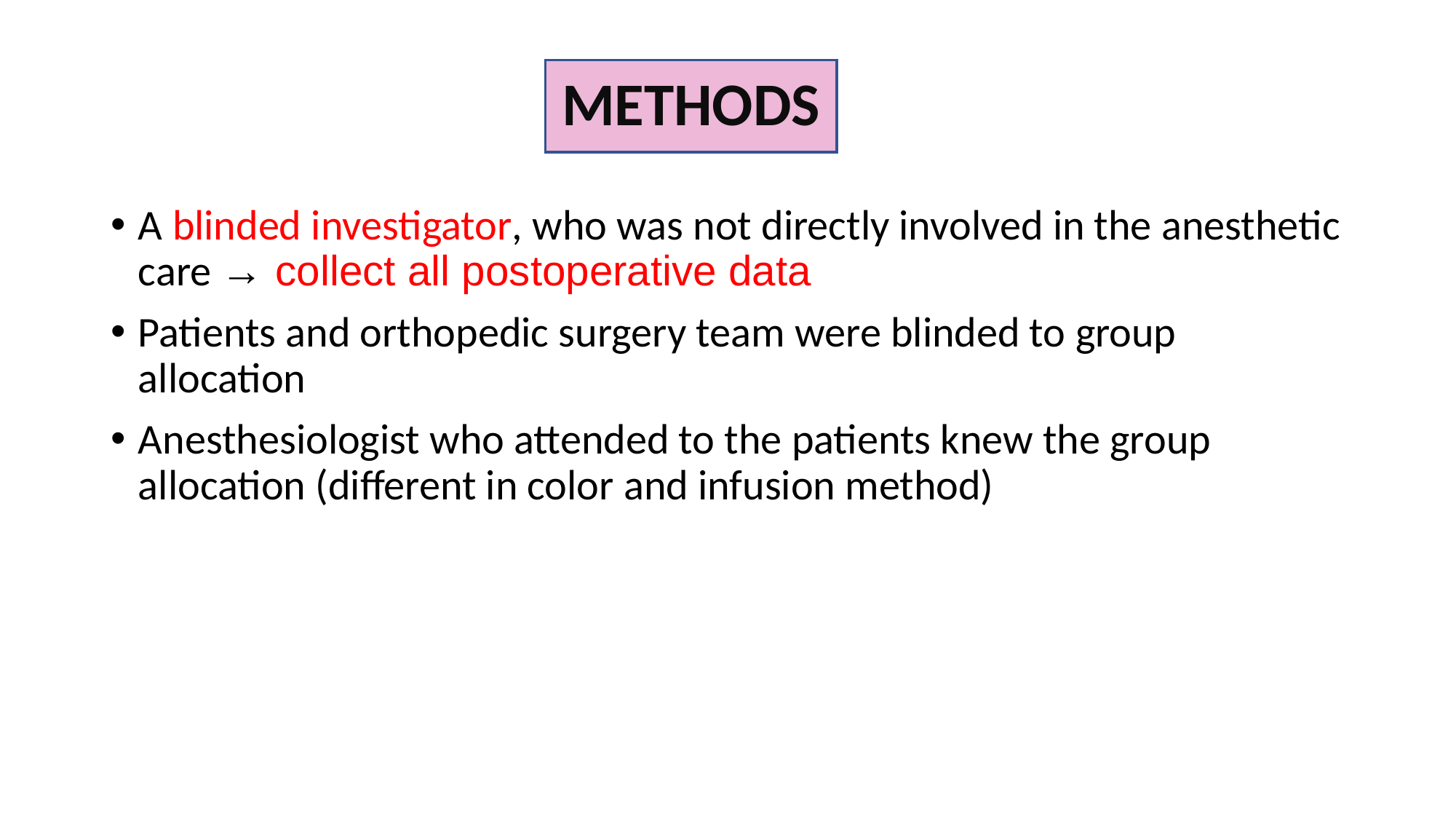

# METHODS
A blinded investigator, who was not directly involved in the anesthetic care → collect all postoperative data
Patients and orthopedic surgery team were blinded to group allocation
Anesthesiologist who attended to the patients knew the group allocation (different in color and infusion method)